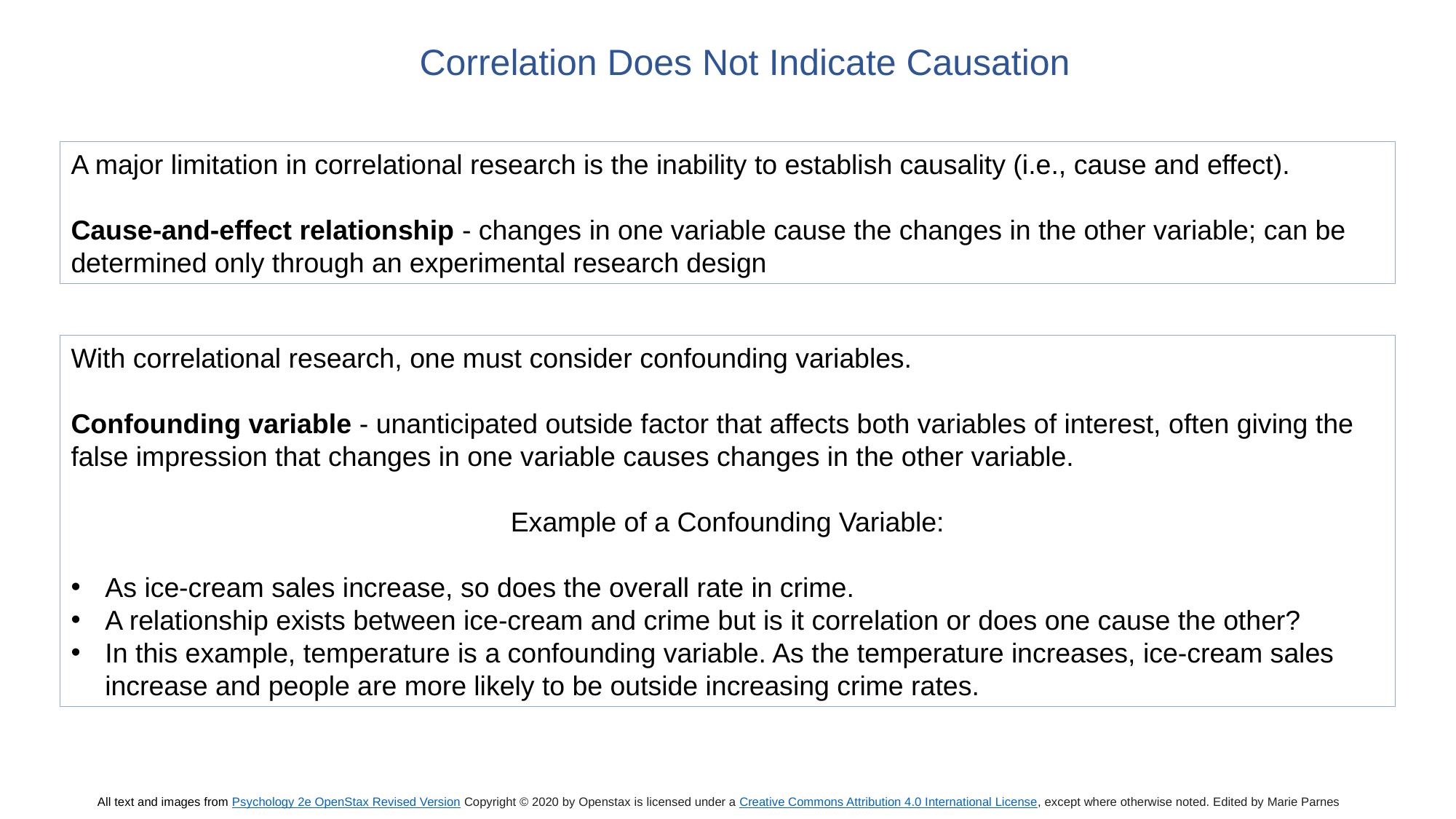

# Correlation Does Not Indicate Causation
A major limitation in correlational research is the inability to establish causality (i.e., cause and effect).

Cause-and-effect relationship - changes in one variable cause the changes in the other variable; can be determined only through an experimental research design
With correlational research, one must consider confounding variables.

Confounding variable - unanticipated outside factor that affects both variables of interest, often giving the false impression that changes in one variable causes changes in the other variable.

Example of a Confounding Variable:

As ice-cream sales increase, so does the overall rate in crime.
A relationship exists between ice-cream and crime but is it correlation or does one cause the other?
In this example, temperature is a confounding variable. As the temperature increases, ice-cream sales increase and people are more likely to be outside increasing crime rates.
All text and images from Psychology 2e OpenStax Revised Version Copyright © 2020 by Openstax is licensed under a Creative Commons Attribution 4.0 International License, except where otherwise noted. Edited by Marie Parnes